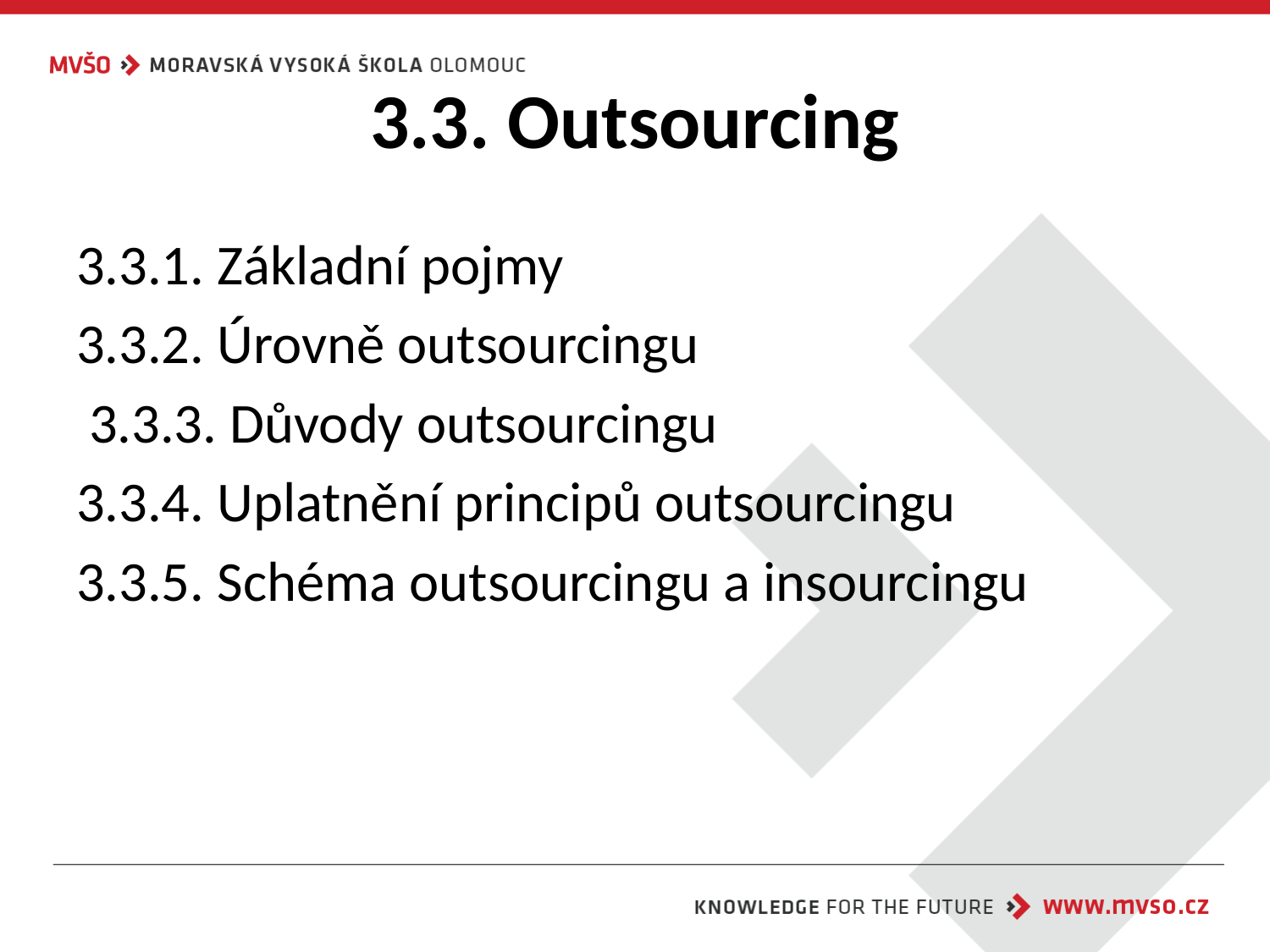

# 3.3. Outsourcing
3.3.1. Základní pojmy
3.3.2. Úrovně outsourcingu
 3.3.3. Důvody outsourcingu
3.3.4. Uplatnění principů outsourcingu
3.3.5. Schéma outsourcingu a insourcingu